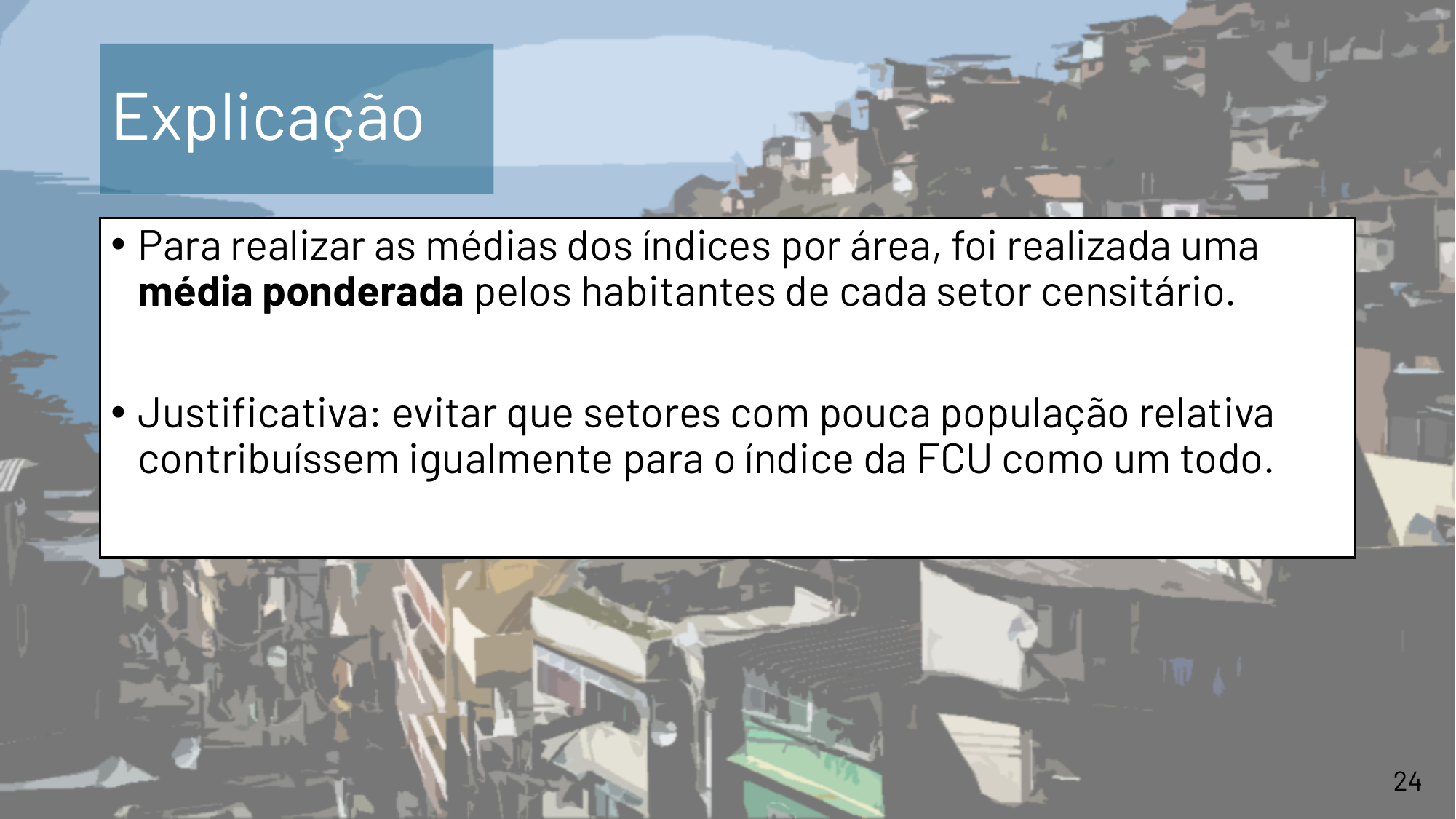

# Explicação
Para realizar as médias dos índices por área, foi realizada uma média ponderada pelos habitantes de cada setor censitário.

Justificativa: evitar que setores com pouca população relativa contribuíssem igualmente para o índice da FCU como um todo.
24
24